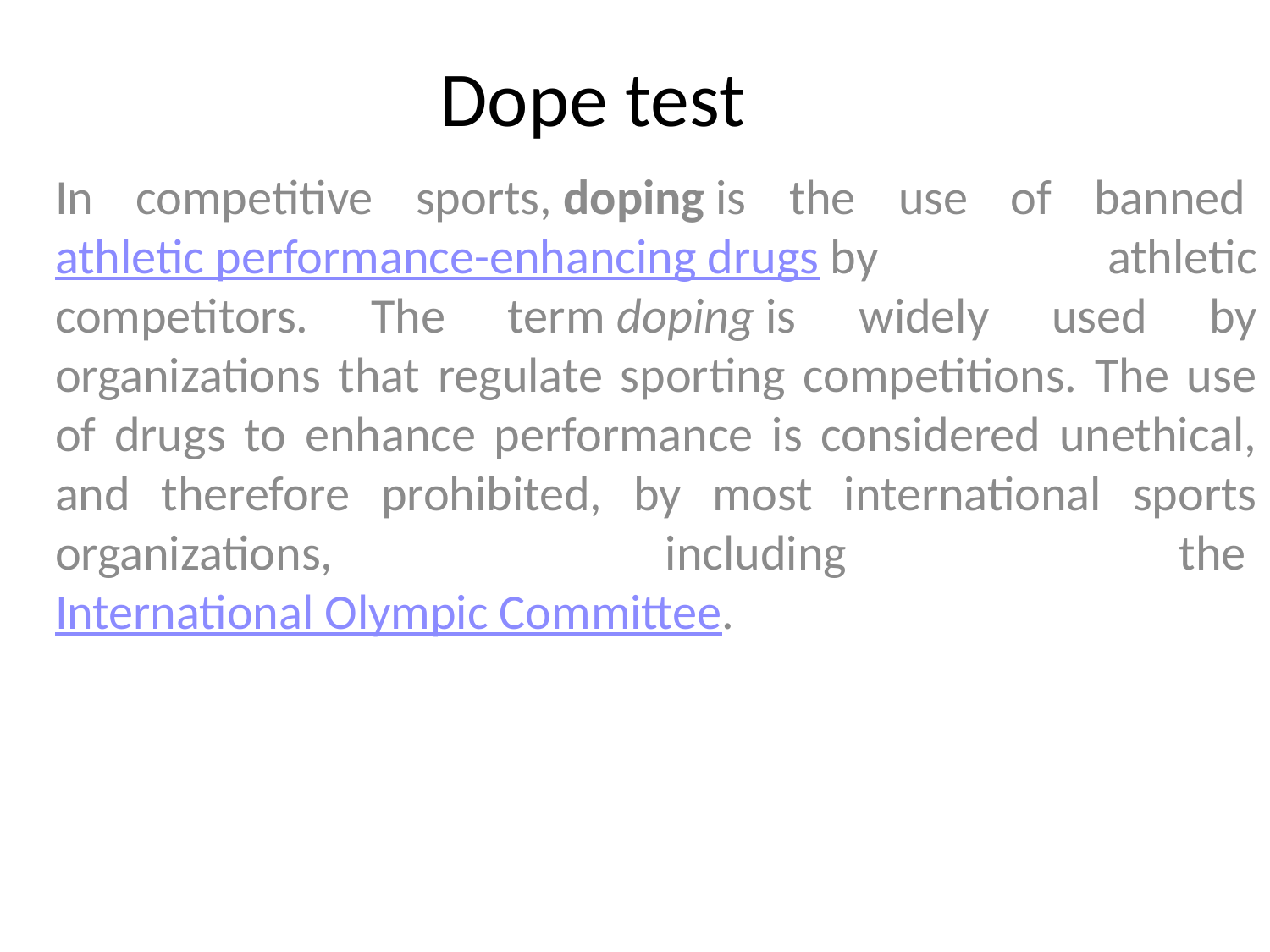

# Dope test
In competitive sports, doping is the use of banned athletic performance-enhancing drugs by athletic competitors. The term doping is widely used by organizations that regulate sporting competitions. The use of drugs to enhance performance is considered unethical, and therefore prohibited, by most international sports organizations, including the International Olympic Committee.